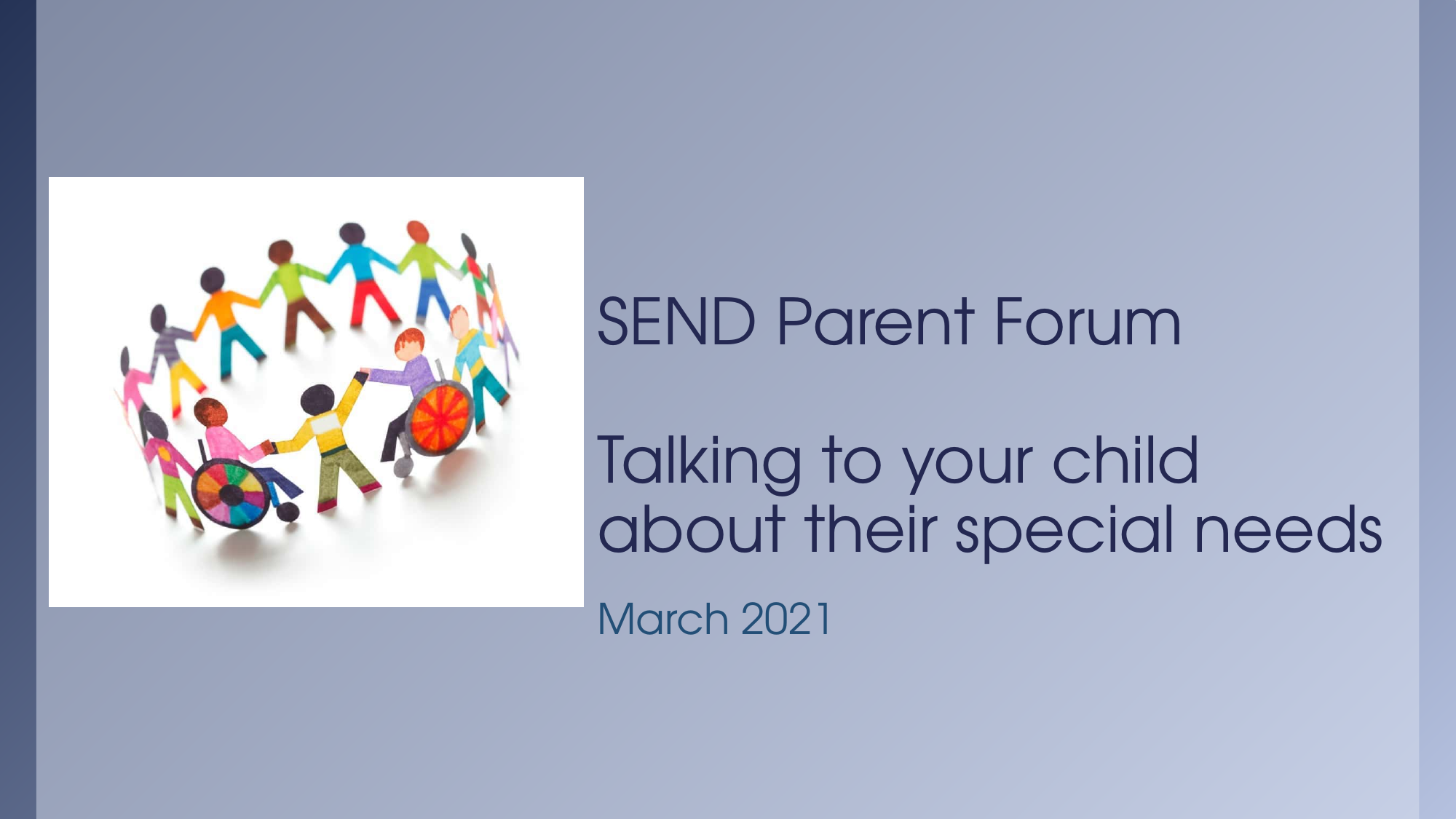

# SEND Parent Forum Talking to your child about their special needs
March 2021